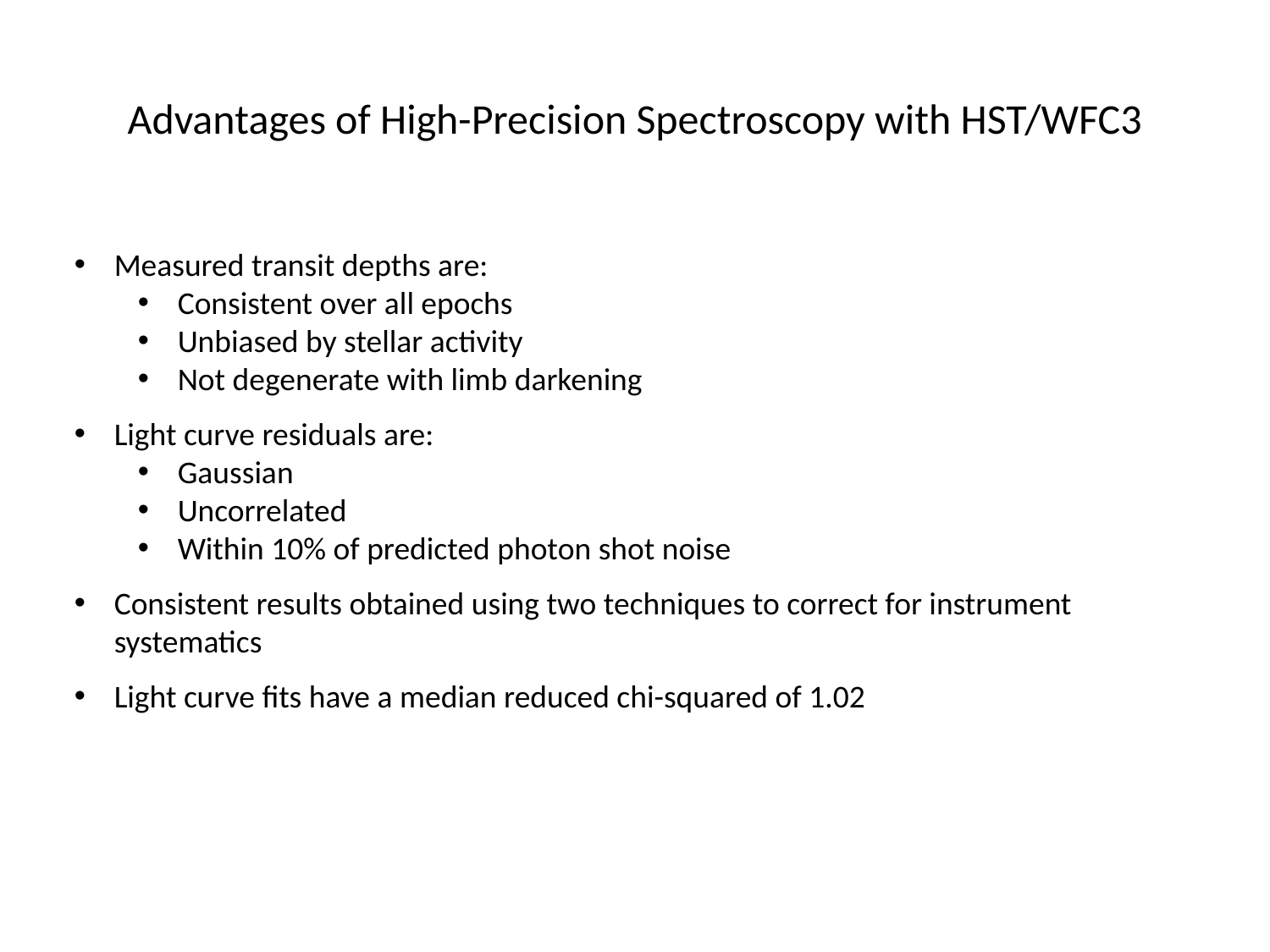

# Advantages of High-Precision Spectroscopy with HST/WFC3
Measured transit depths are:
Consistent over all epochs
Unbiased by stellar activity
Not degenerate with limb darkening

Light curve residuals are:
Gaussian
Uncorrelated
Within 10% of predicted photon shot noise

Consistent results obtained using two techniques to correct for instrument systematics

Light curve fits have a median reduced chi-squared of 1.02